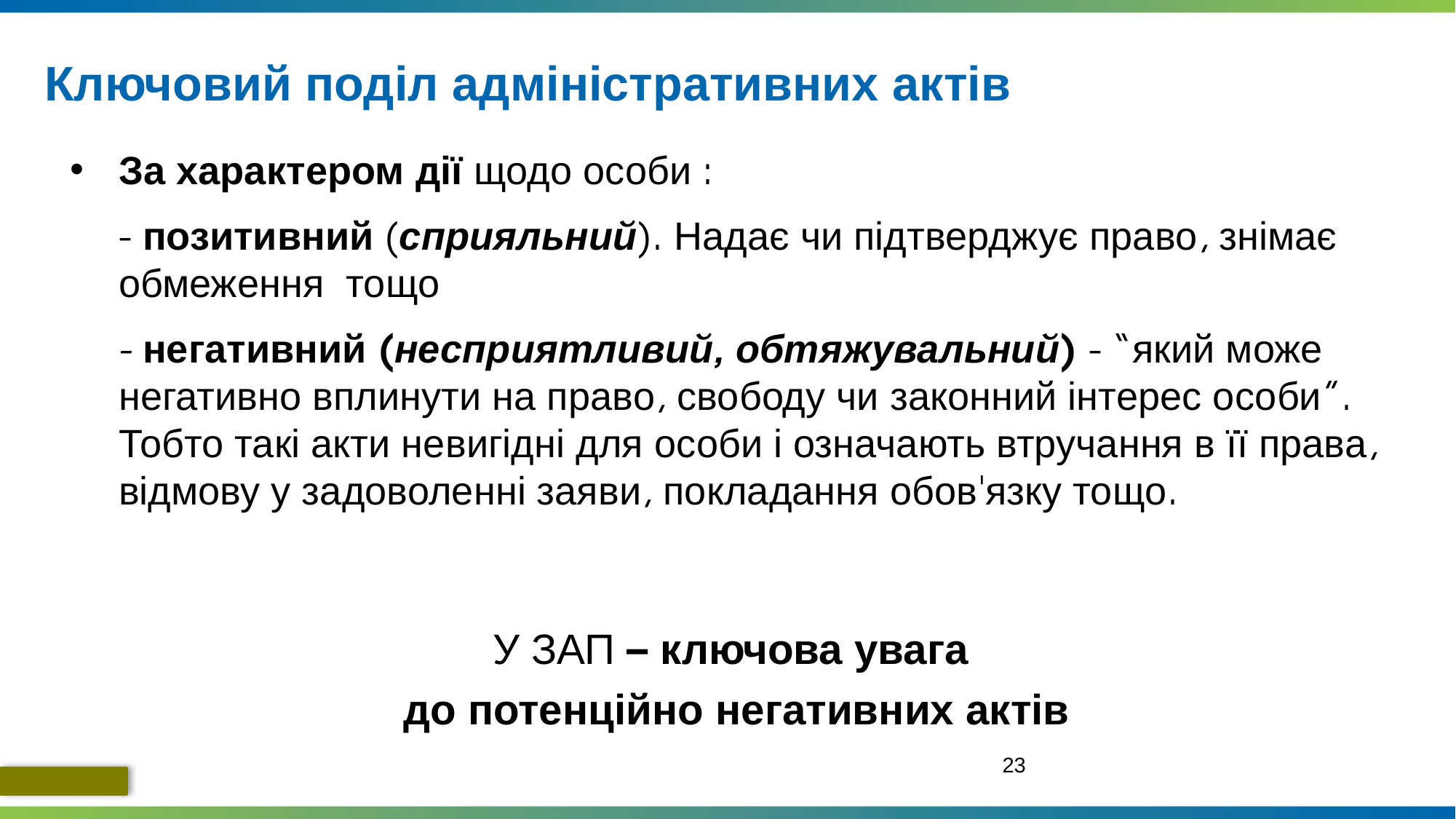

# Ключовий поділ адміністративних актів
За характером дії щодо особи :
   	- позитивний (сприяльний). Надає чи підтверджує право, знімає обмеження  тощо
	- негативний (несприятливий, обтяжувальний) - “який може негативно вплинути на право, свободу чи законний інтерес особи”. Тобто такі акти невигідні для особи і означають втручання в її права, відмову у задоволенні заяви, покладання обов'язку тощо.

У ЗАП – ключова увага
до потенційно негативних актів
23